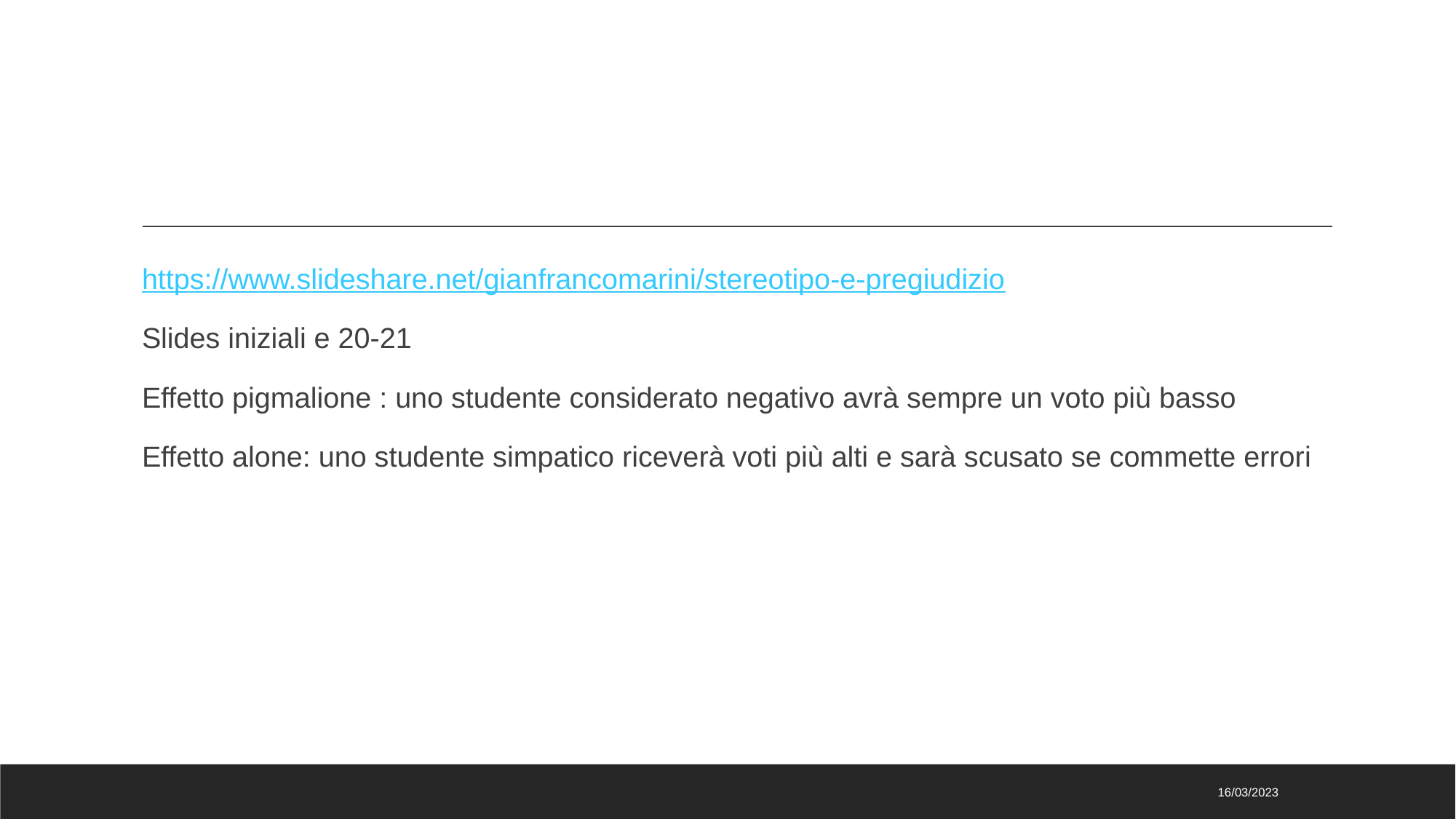

https://www.slideshare.net/gianfrancomarini/stereotipo-e-pregiudizio
Slides iniziali e 20-21
Effetto pigmalione : uno studente considerato negativo avrà sempre un voto più basso
Effetto alone: uno studente simpatico riceverà voti più alti e sarà scusato se commette errori
16/03/2023